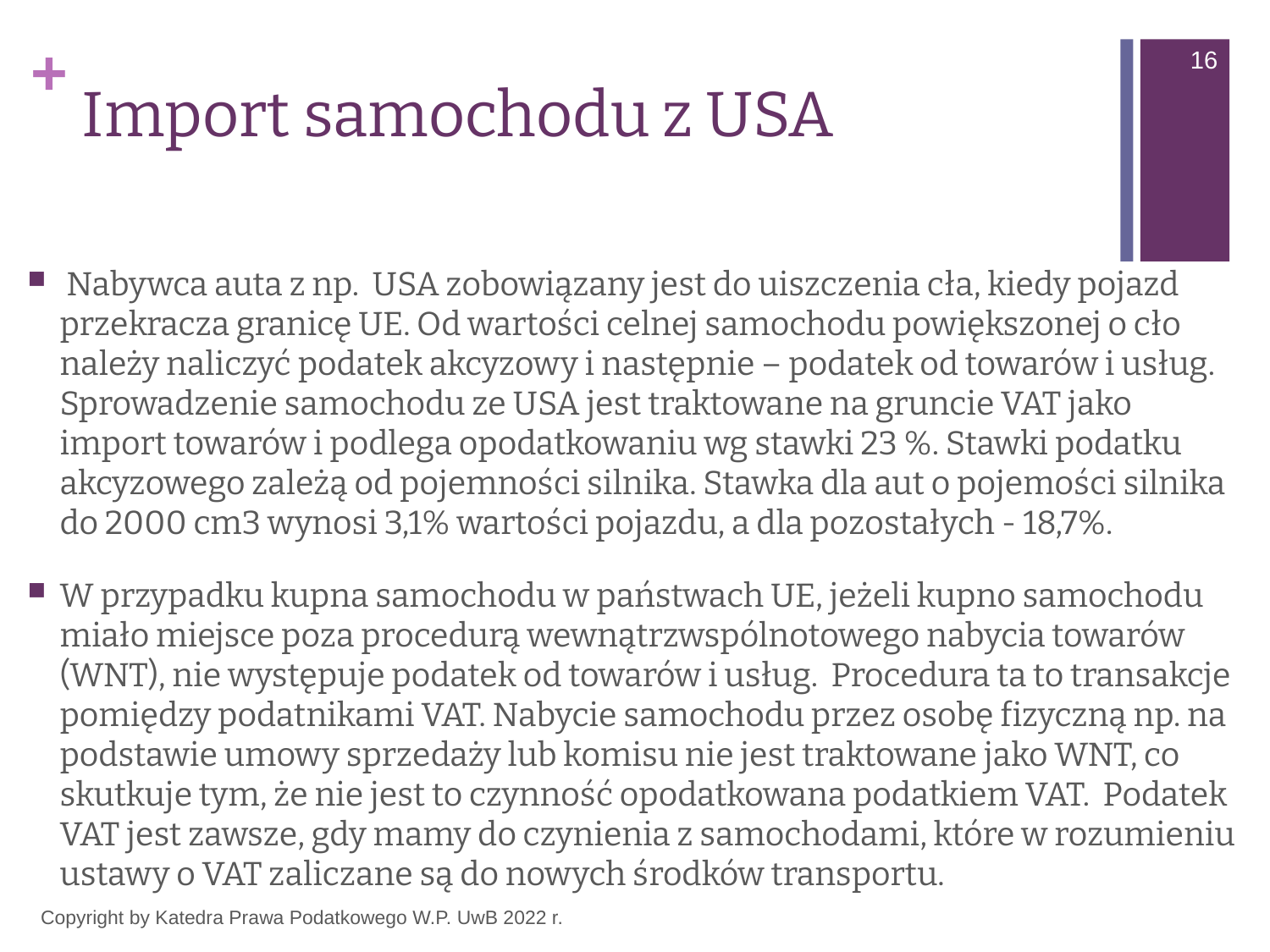

16
# Import samochodu z USA
 Nabywca auta z np.  USA zobowiązany jest do uiszczenia cła, kiedy pojazd przekracza granicę UE. Od wartości celnej samochodu powiększonej o cło należy naliczyć podatek akcyzowy i następnie – podatek od towarów i usług. Sprowadzenie samochodu ze USA jest traktowane na gruncie VAT jako import towarów i podlega opodatkowaniu wg stawki 23 %. Stawki podatku akcyzowego zależą od pojemności silnika. Stawka dla aut o pojemości silnika do 2000 cm3 wynosi 3,1% wartości pojazdu, a dla pozostałych - 18,7%.
W przypadku kupna samochodu w państwach UE, jeżeli kupno samochodu miało miejsce poza procedurą wewnątrzwspólnotowego nabycia towarów (WNT), nie występuje podatek od towarów i usług.  Procedura ta to transakcje pomiędzy podatnikami VAT. Nabycie samochodu przez osobę fizyczną np. na podstawie umowy sprzedaży lub komisu nie jest traktowane jako WNT, co skutkuje tym, że nie jest to czynność opodatkowana podatkiem VAT.  Podatek VAT jest zawsze, gdy mamy do czynienia z samochodami, które w rozumieniu ustawy o VAT zaliczane są do nowych środków transportu.
Copyright by Katedra Prawa Podatkowego W.P. UwB 2022 r.